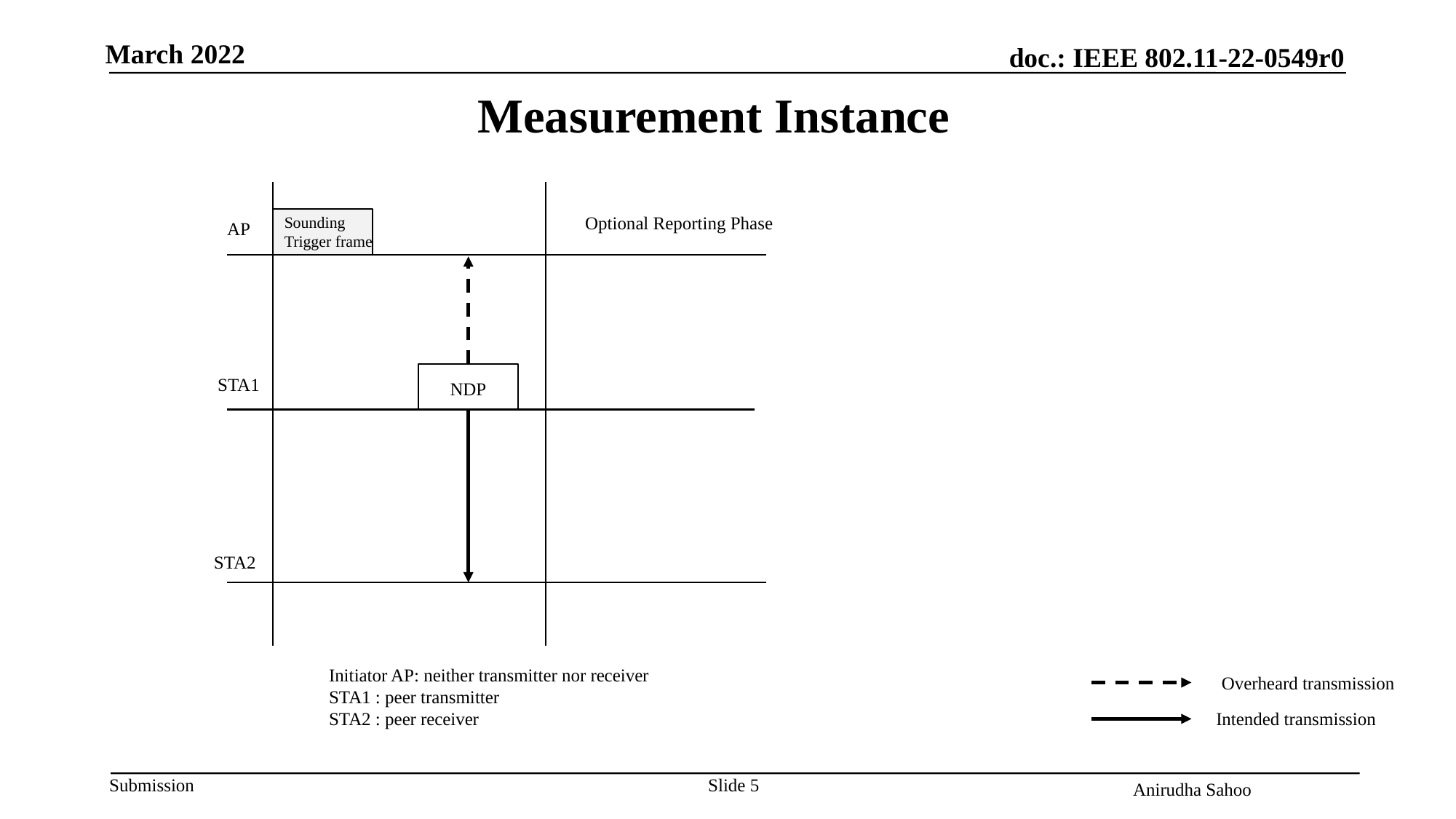

# Measurement Instance
Optional Reporting Phase
Sounding
Trigger frame

AP

STA1
NDP
STA2

Initiator AP: neither transmitter nor receiver
STA1 : peer transmitter
STA2 : peer receiver
Overheard transmission
Intended transmission
Anirudha Sahoo
Slide 5